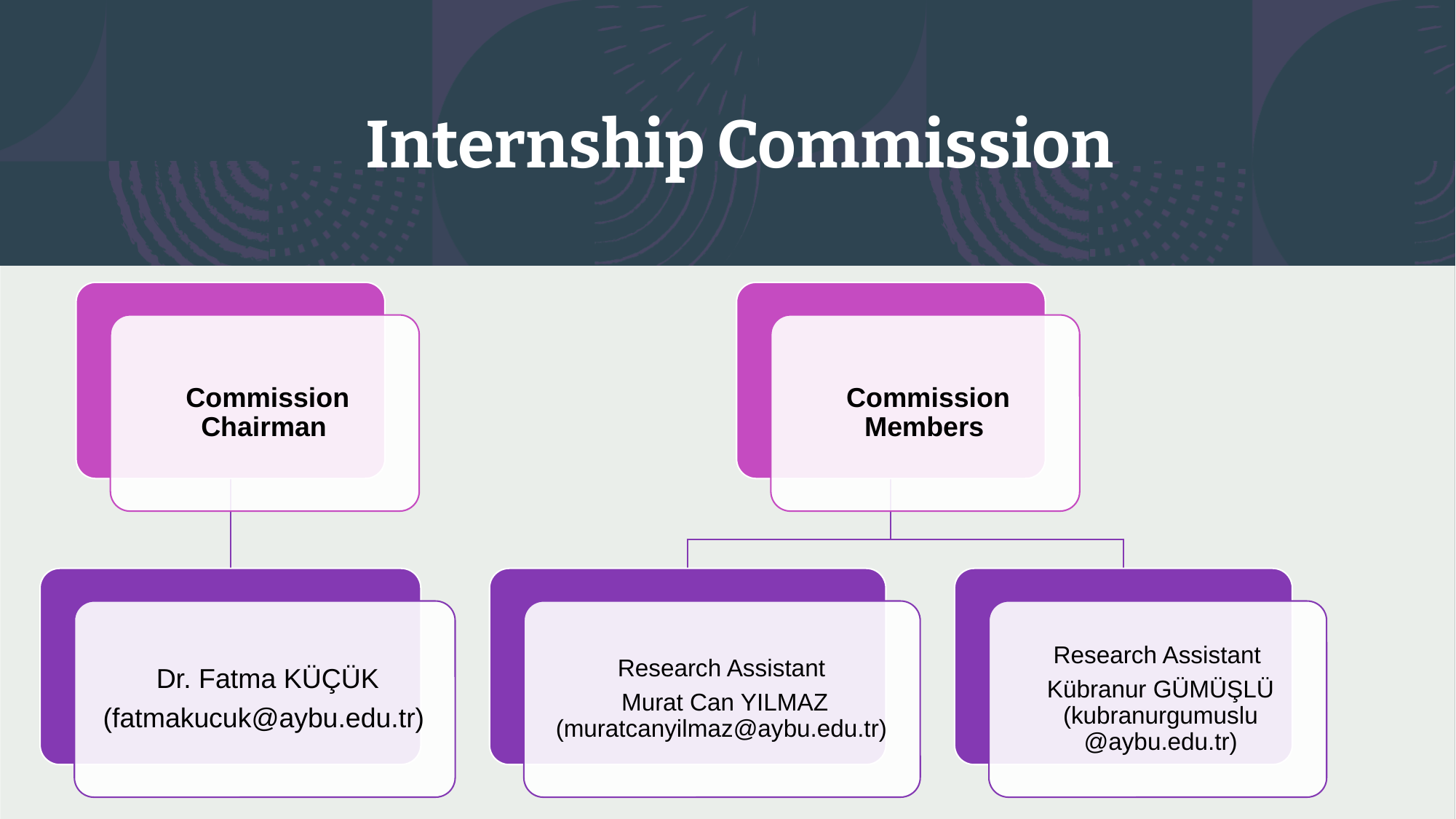

# Internship Commission
Commission Chairman
Dr. Fatma KÜÇÜK
(fatmakucuk@aybu.edu.tr)
Commission Members
Research Assistant
Murat Can YILMAZ (muratcanyilmaz@aybu.edu.tr)
Research Assistant
Kübranur GÜMÜŞLÜ (kubranurgumuslu @aybu.edu.tr)